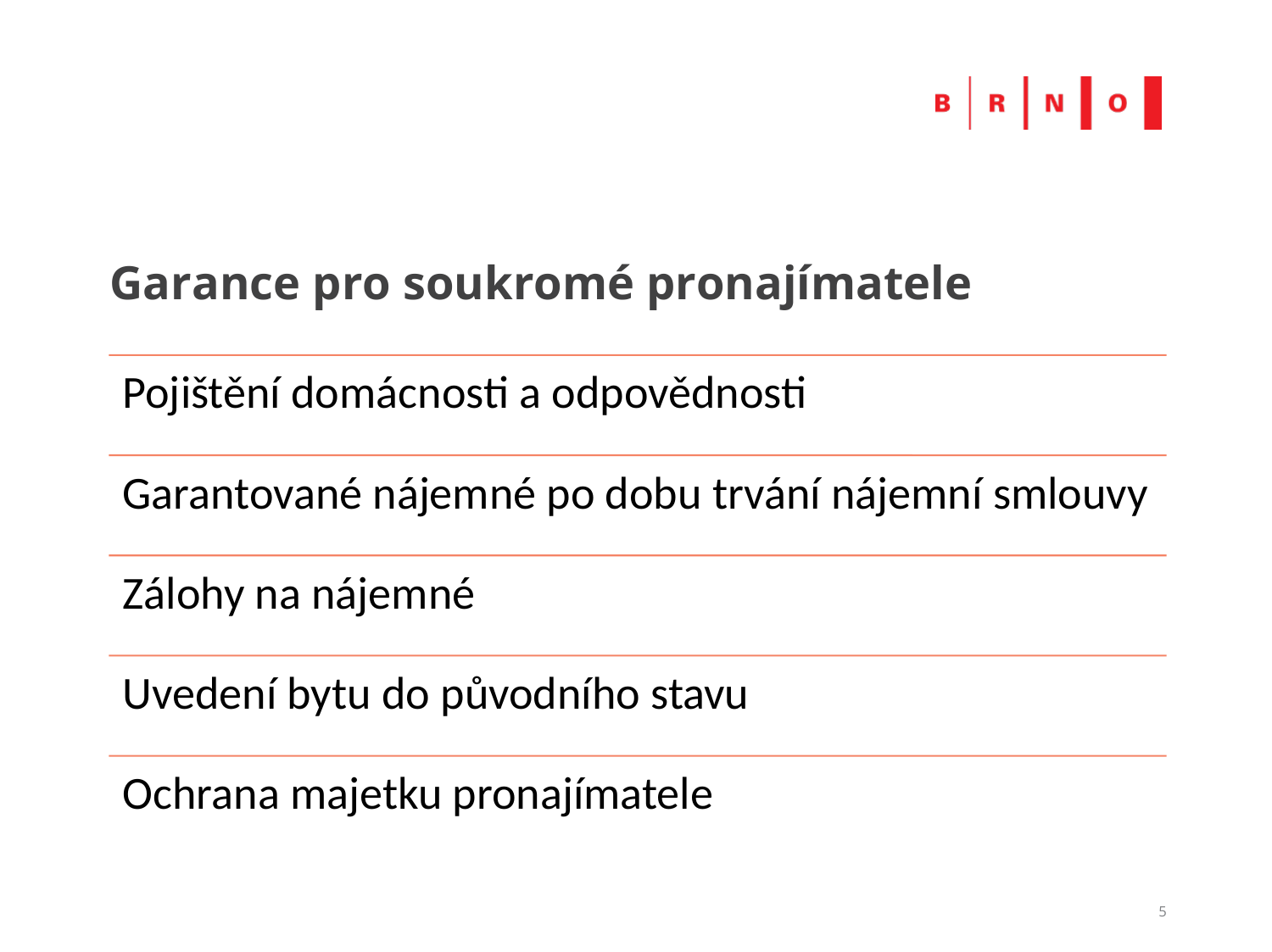

# Garance pro soukromé pronajímatele
Pojištění domácnosti a odpovědnosti
Garantované nájemné po dobu trvání nájemní smlouvy
Zálohy na nájemné
Uvedení bytu do původního stavu
Ochrana majetku pronajímatele
5